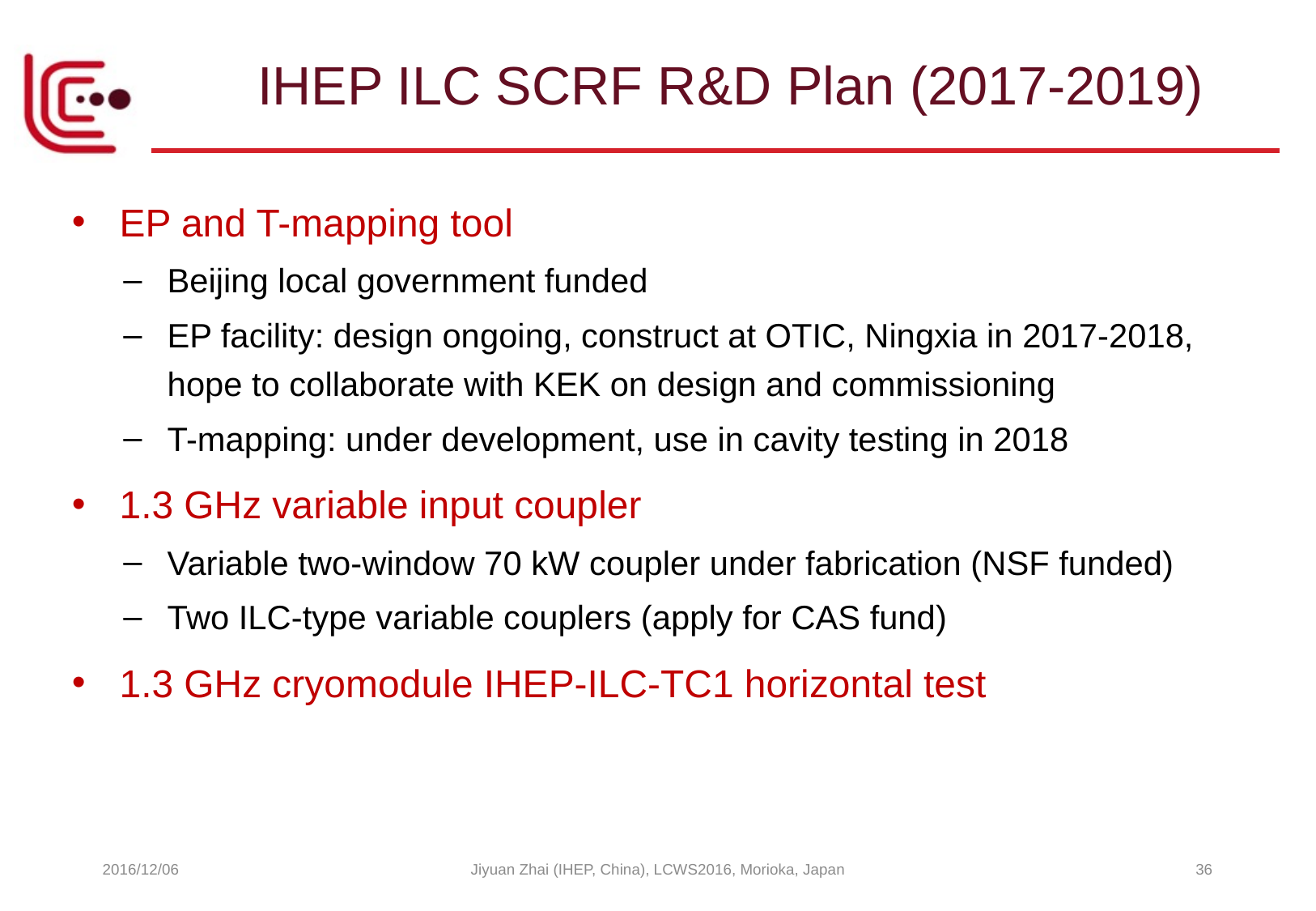

# IHEP ILC SCRF R&D Plan (2017-2019)
EP and T-mapping tool
Beijing local government funded
EP facility: design ongoing, construct at OTIC, Ningxia in 2017-2018,
hope to collaborate with KEK on design and commissioning
T-mapping: under development, use in cavity testing in 2018
1.3 GHz variable input coupler
Variable two-window 70 kW coupler under fabrication (NSF funded)
Two ILC-type variable couplers (apply for CAS fund)
1.3 GHz cryomodule IHEP-ILC-TC1 horizontal test

2016/12/06
Jiyuan Zhai (IHEP, China), LCWS2016, Morioka, Japan
36